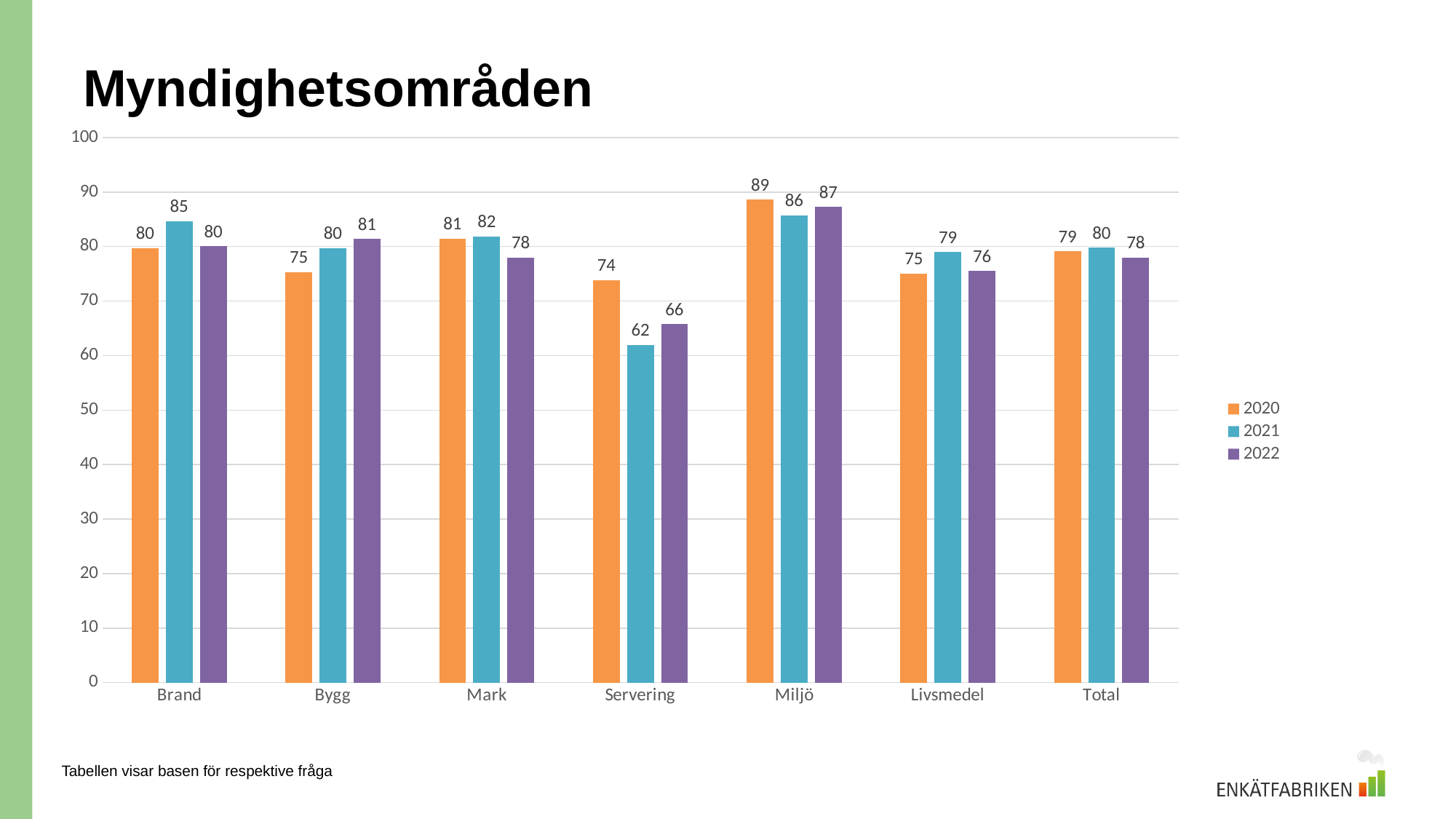

# Myndighetsområden
Totalt – Myndighetsområden

### Chart

| Category | 2020 | 2021 | 2022 |
|---|---|---|---|
| Brand | 79.73 | 84.62 | 80.06 |
| Bygg | 75.31 | 79.72 | 81.41 |
| Mark | 81.48 | 81.8 | 77.94 |
| Servering | 73.79 | 61.98 | 65.74 |
| Miljö | 88.57 | 85.69 | 87.25 |
| Livsmedel | 75.02 | 78.96 | 75.5 |
| Total | 79.12 | 79.75 | 78.0 |
Tabellen visar basen för respektive fråga